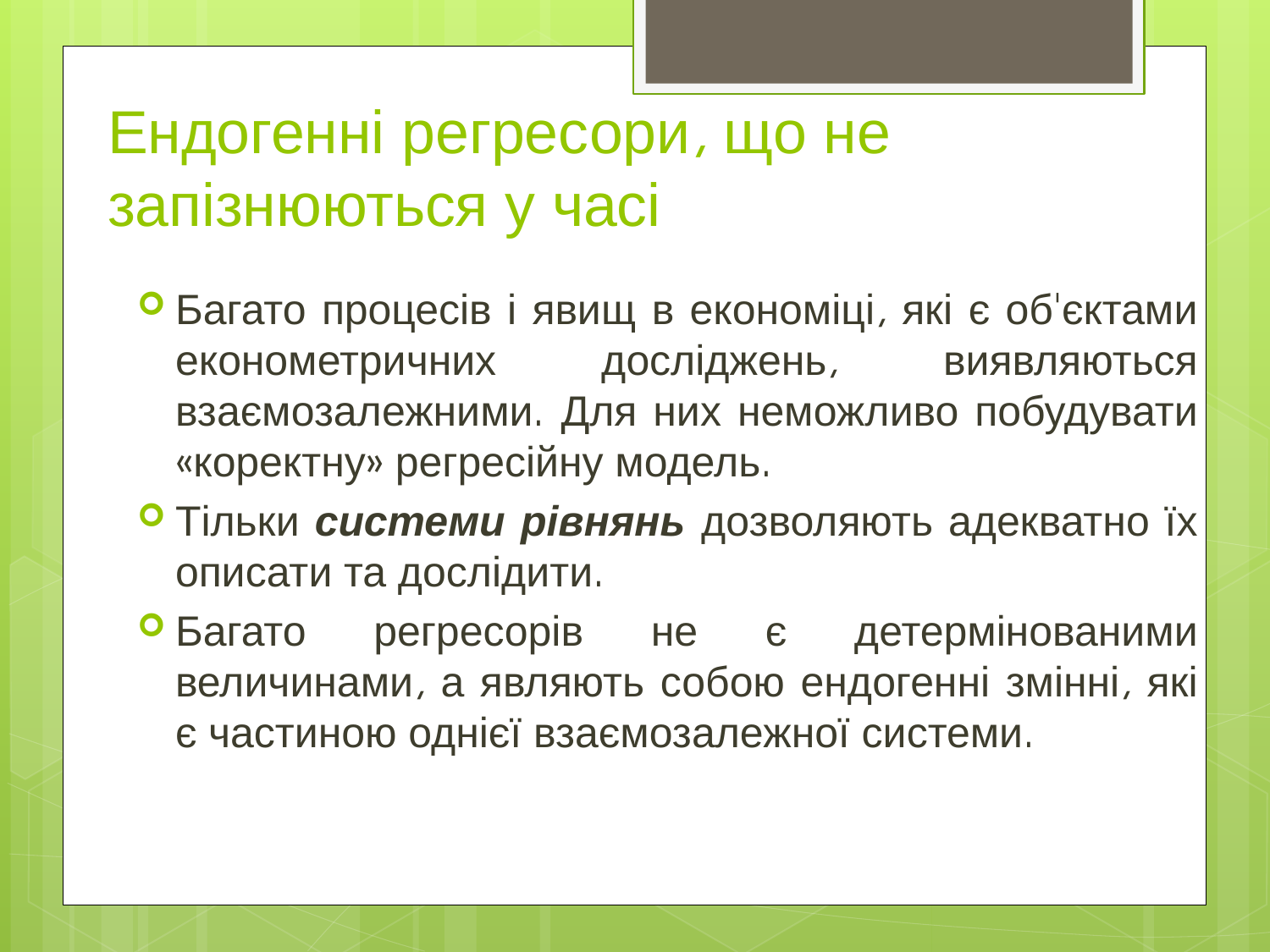

# Ендогенні регресори, що не запізнюються у часі
Багато процесів і явищ в економіці, які є об'єктами економетричних досліджень, виявляються взаємозалежними. Для них неможливо побудувати «коректну» регресійну модель.
Тільки системи рівнянь дозволяють адекватно їх описати та дослідити.
Багато регресорів не є детермінованими величинами, а являють собою ендогенні змінні, які є частиною однієї взаємозалежної системи.